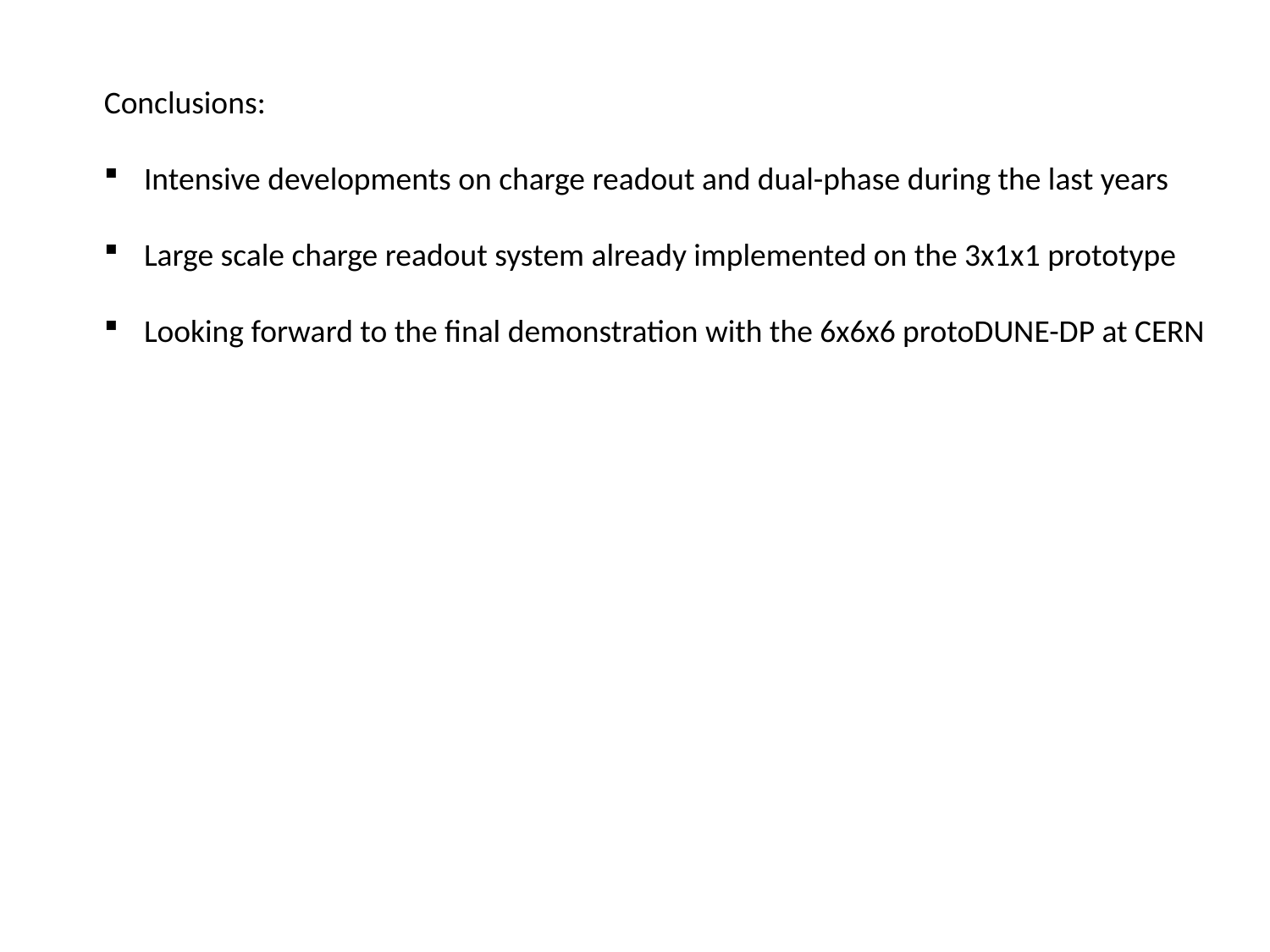

Conclusions:

Intensive developments on charge readout and dual-phase during the last years

Large scale charge readout system already implemented on the 3x1x1 prototype

Looking forward to the final demonstration with the 6x6x6 protoDUNE-DP at CERN